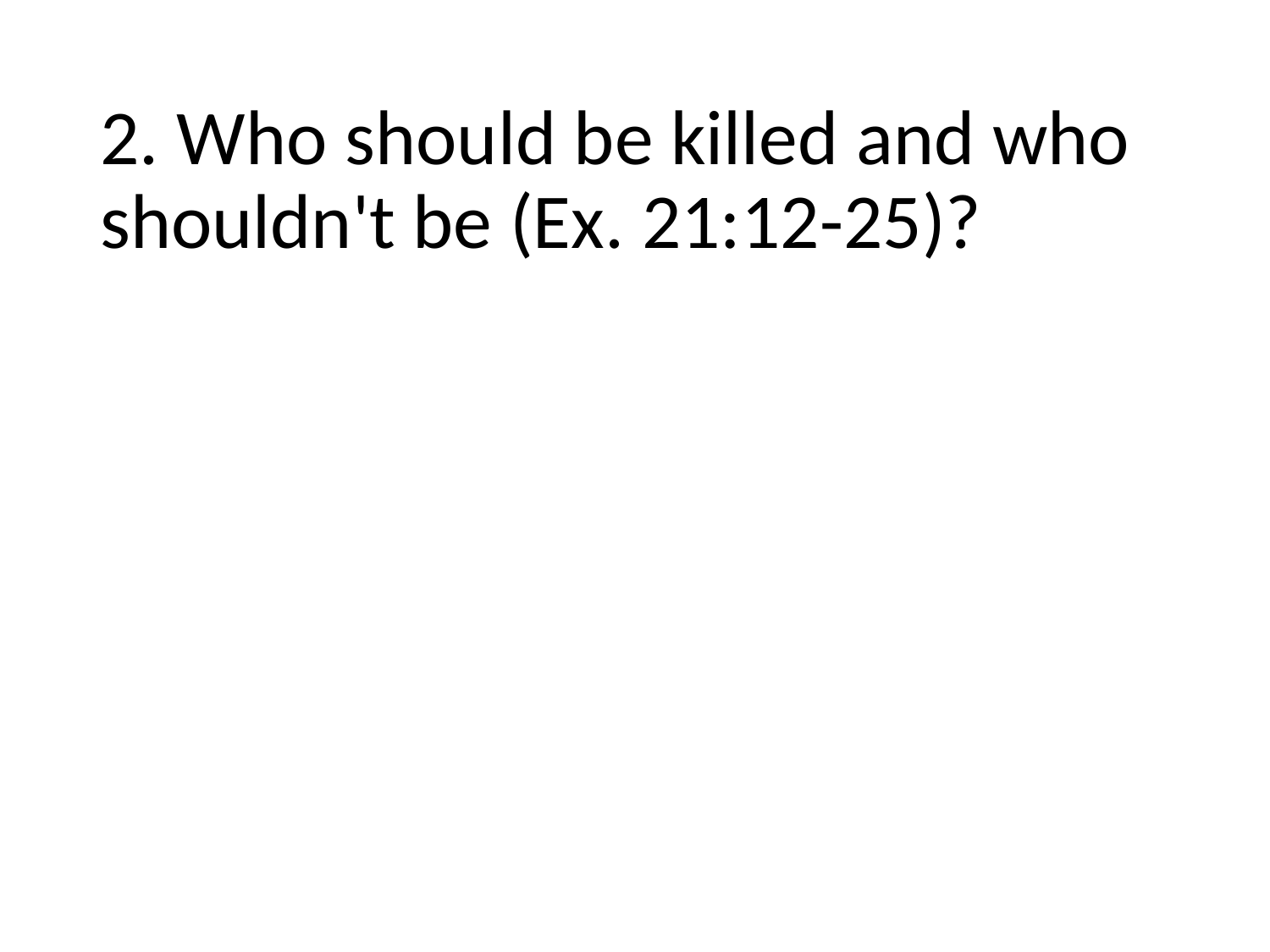

# 2. Who should be killed and who shouldn't be (Ex. 21:12-25)?